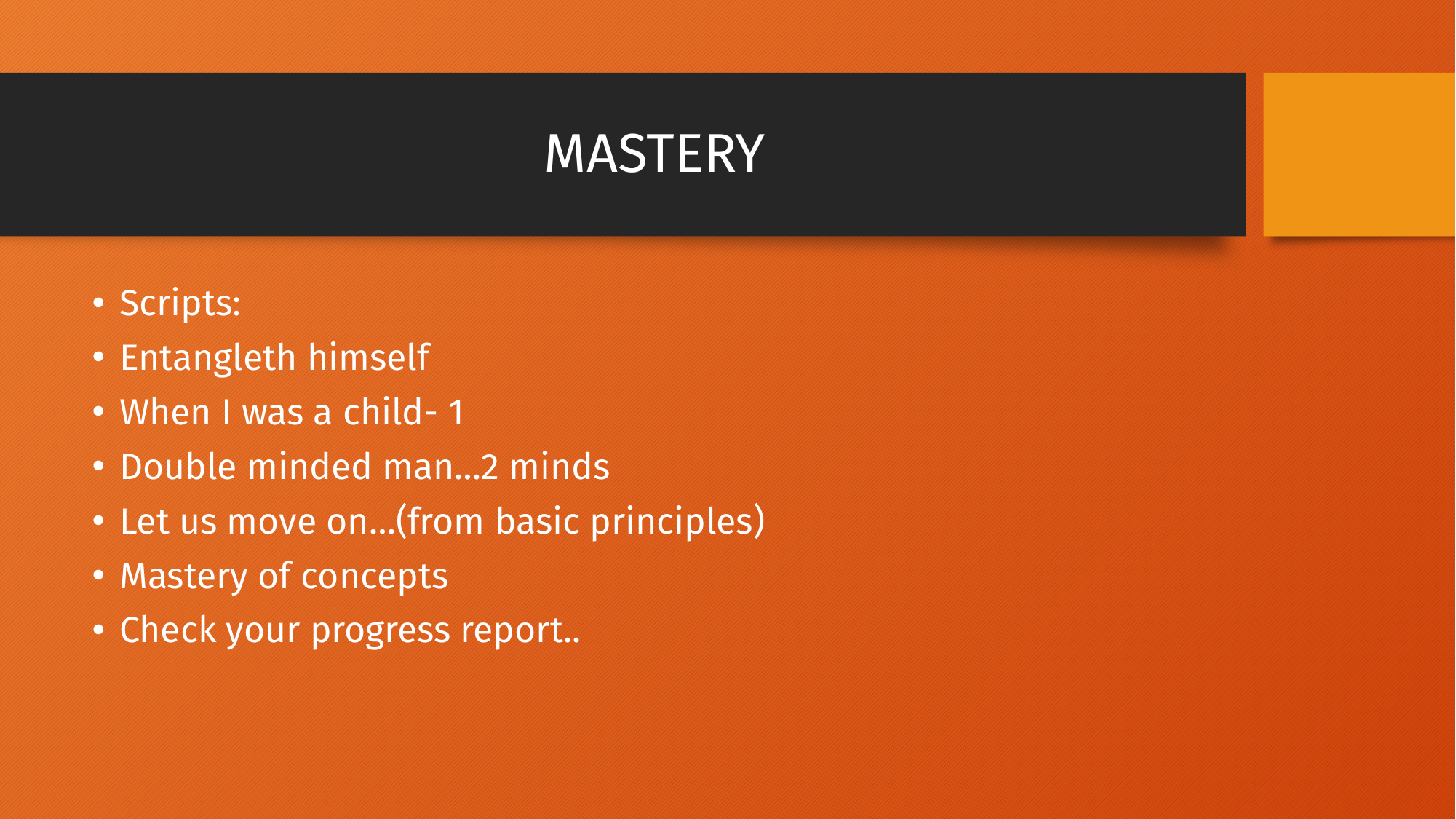

# MASTERY
Scripts:
Entangleth himself
When I was a child- 1
Double minded man…2 minds
Let us move on…(from basic principles)
Mastery of concepts
Check your progress report..